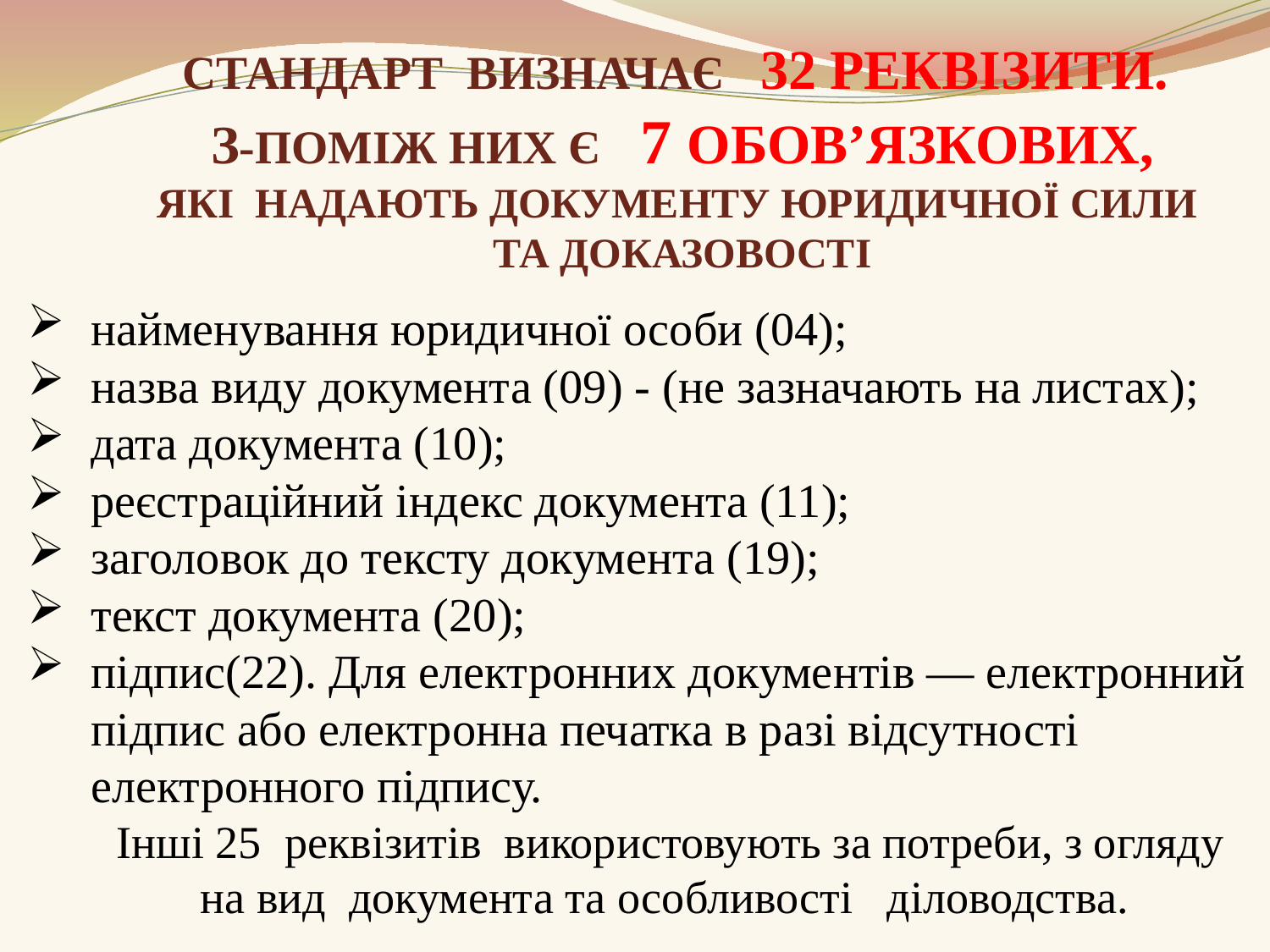

# СТАНДАРТ  ВИЗНАЧАЄ   32 РЕКВІЗИТИ. З-ПОМІЖ НИХ Є   7 ОБОВ’ЯЗКОВИХ, ЯКІ  НАДАЮТЬ ДОКУМЕНТУ ЮРИДИЧНОЇ СИЛИ ТА ДОКАЗОВОСТІ
найменування юридичної особи (04);
назва виду документа (09) - (не зазначають на листах);
дата документа (10);
реєстраційний індекс документа (11);
заголовок до тексту документа (19);
текст документа (20);
підпис(22). Для електронних документів — електронний підпис або електронна печатка в разі відсутності електронного підпису.
    Інші 25  реквізитів  використовують за потреби, з огляду
на вид  документа та особливості   діловодства.